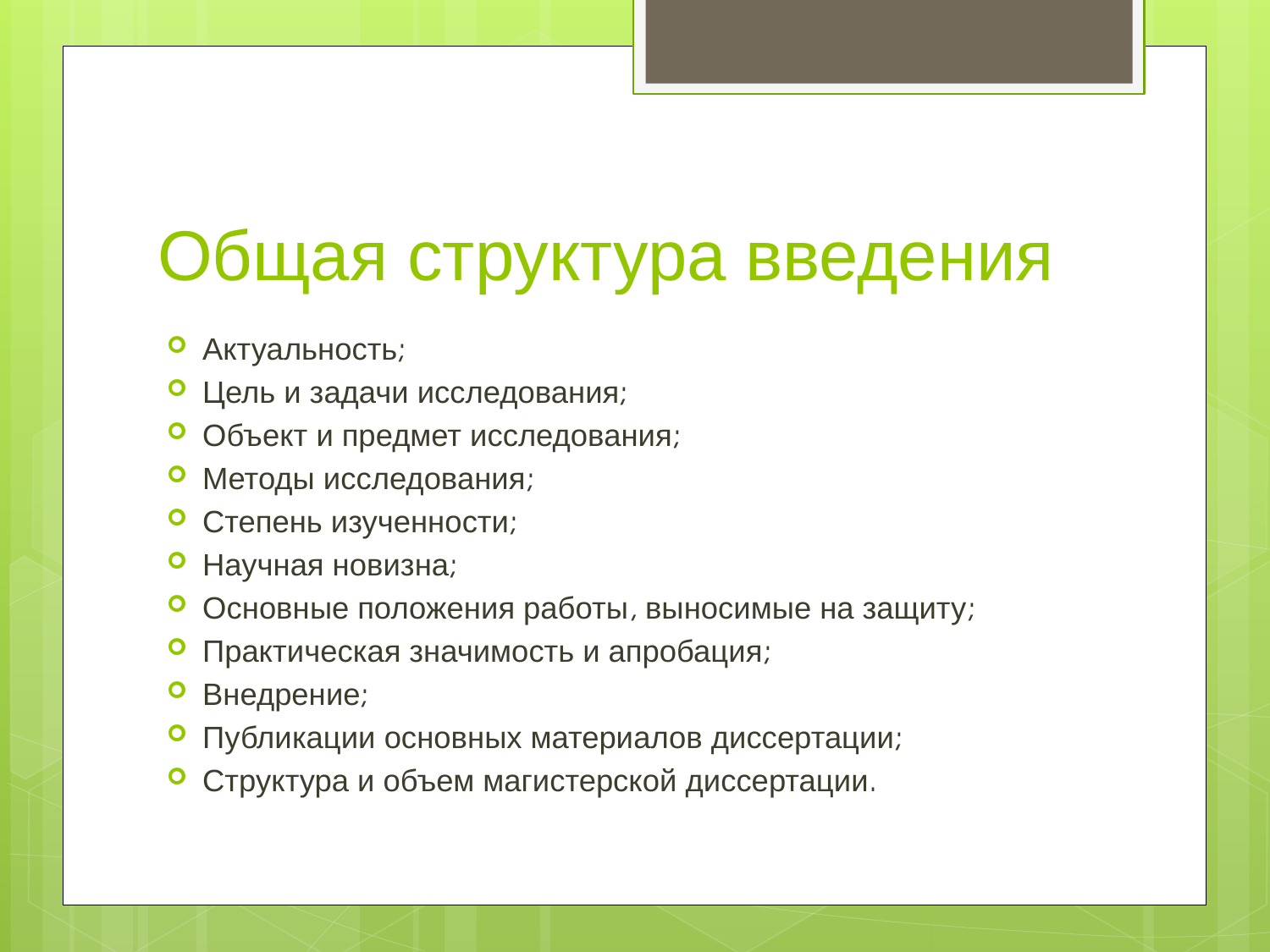

# Общая структура введения
Актуальность;
Цель и задачи исследования;
Объект и предмет исследования;
Методы исследования;
Степень изученности;
Научная новизна;
Основные положения работы, выносимые на защиту;
Практическая значимость и апробация;
Внедрение;
Публикации основных материалов диссертации;
Структура и объем магистерской диссертации.